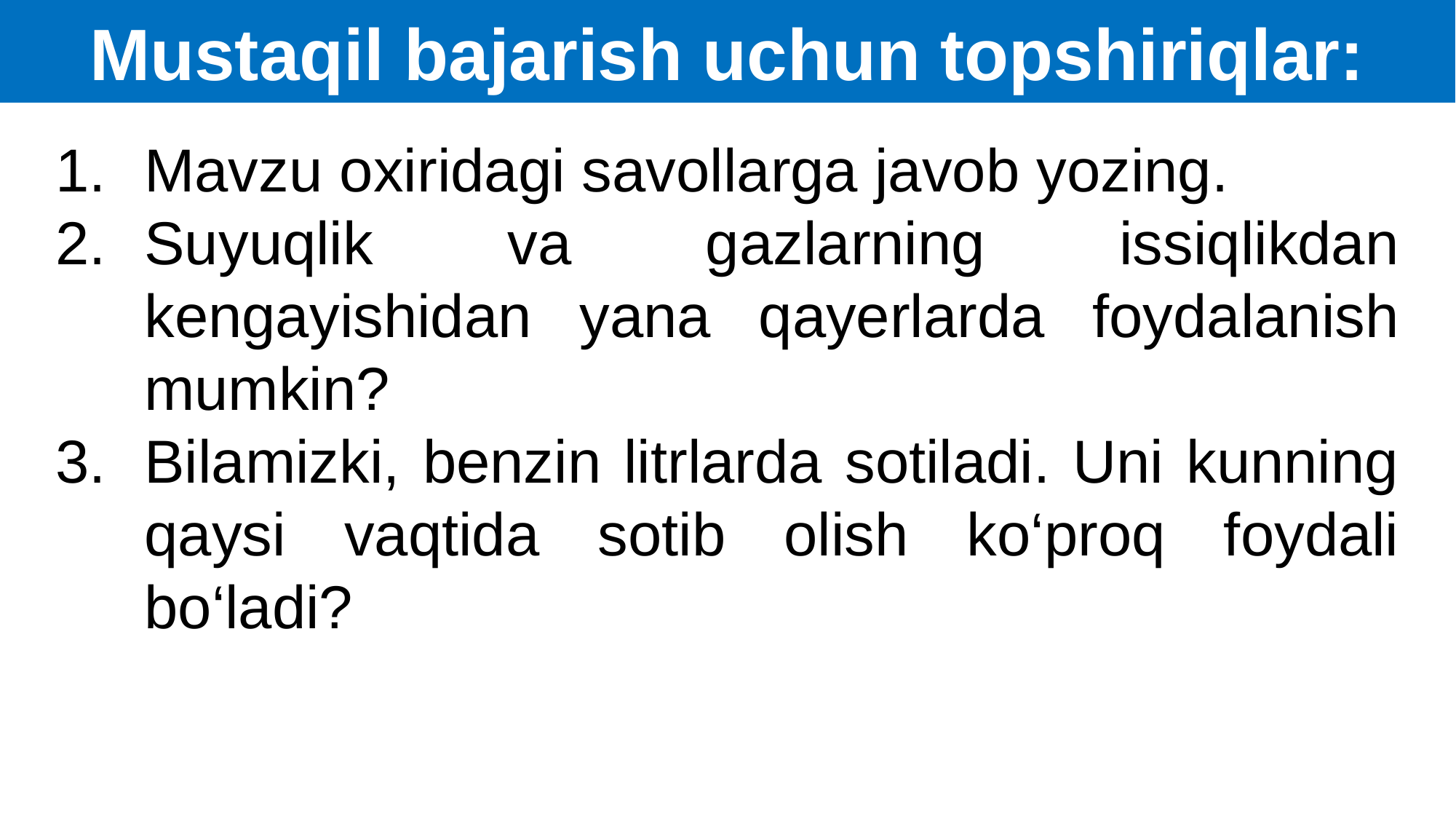

Mustaqil bajarish uchun topshiriqlar:
Mavzu oxiridagi savollarga javob yozing.
Suyuqlik va gazlarning issiqlikdan kengayishidan yana qayerlarda foydalanish mumkin?
Bilamizki, benzin litrlarda sotiladi. Uni kunning qaysi vaqtida sotib olish ko‘proq foydali bo‘ladi?